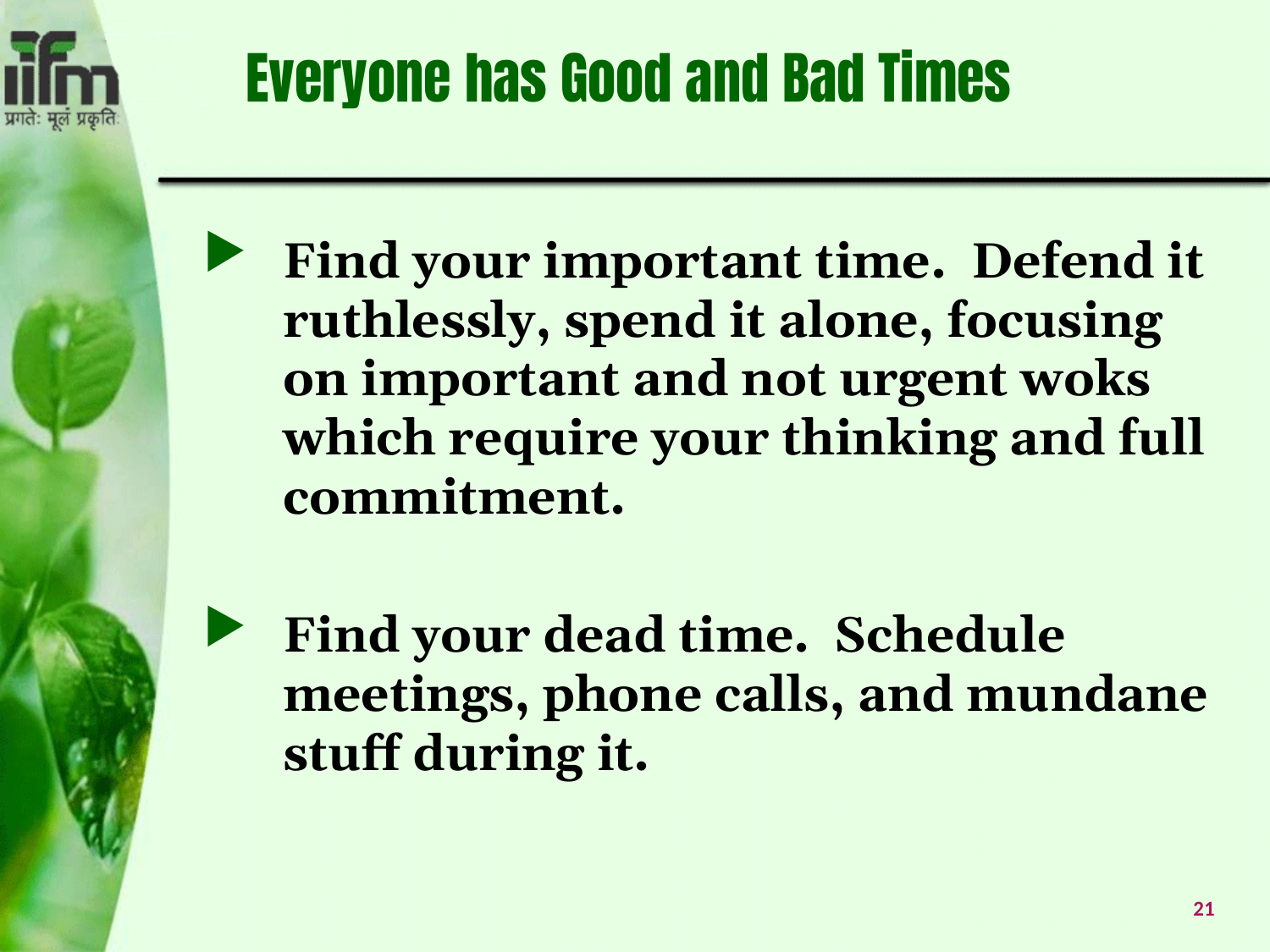

# Everyone has Good and Bad Times
Find your important time.  Defend it ruthlessly, spend it alone, focusing on important and not urgent woks which require your thinking and full commitment.

Find your dead time.  Schedule meetings, phone calls, and mundane stuff during it.
21